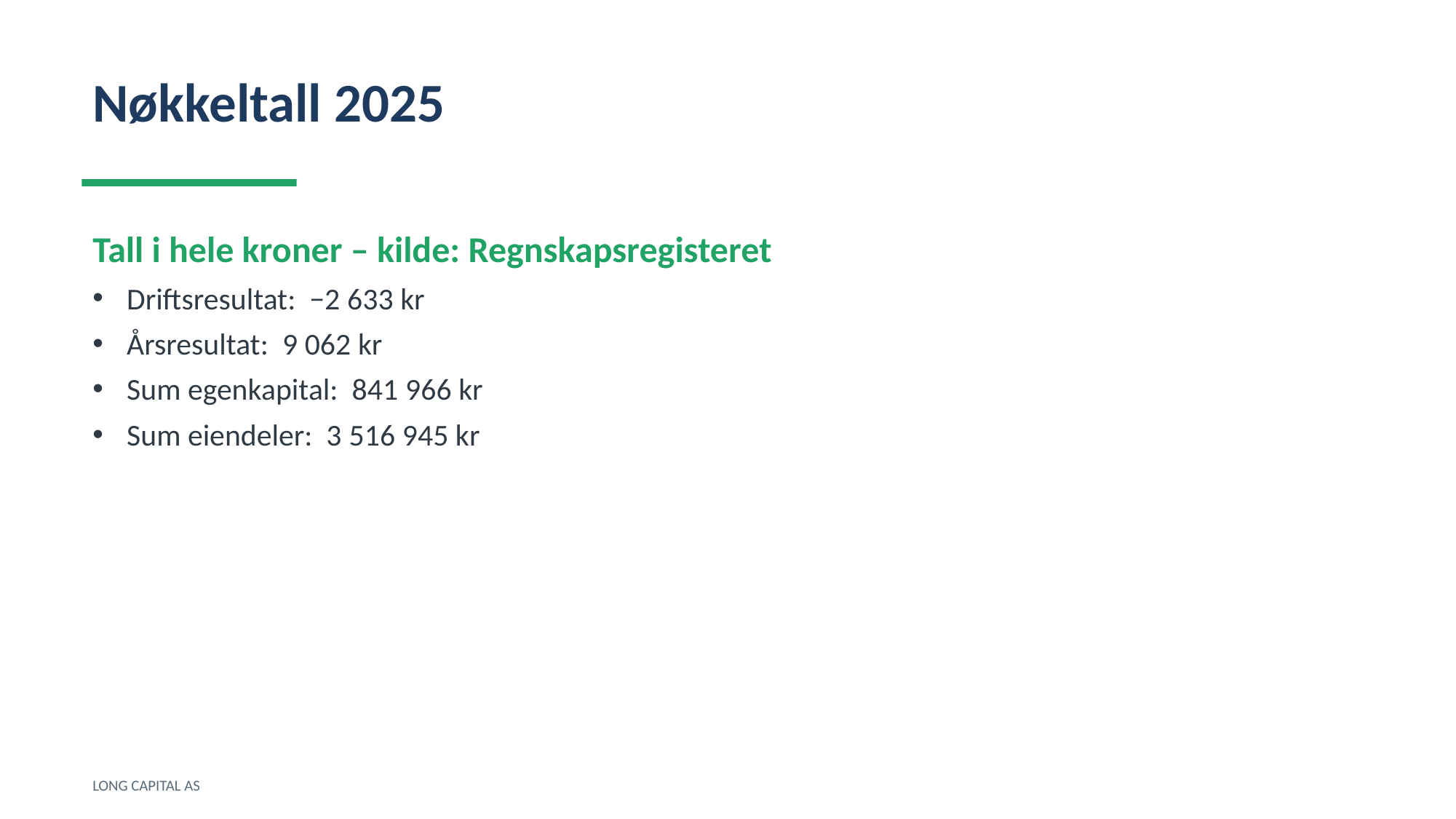

Nøkkeltall 2025

Tall i hele kroner – kilde: Regnskapsregisteret
Driftsresultat:  −2 633 kr
Årsresultat:  9 062 kr
Sum egenkapital:  841 966 kr
Sum eiendeler:  3 516 945 kr
LONG CAPITAL AS